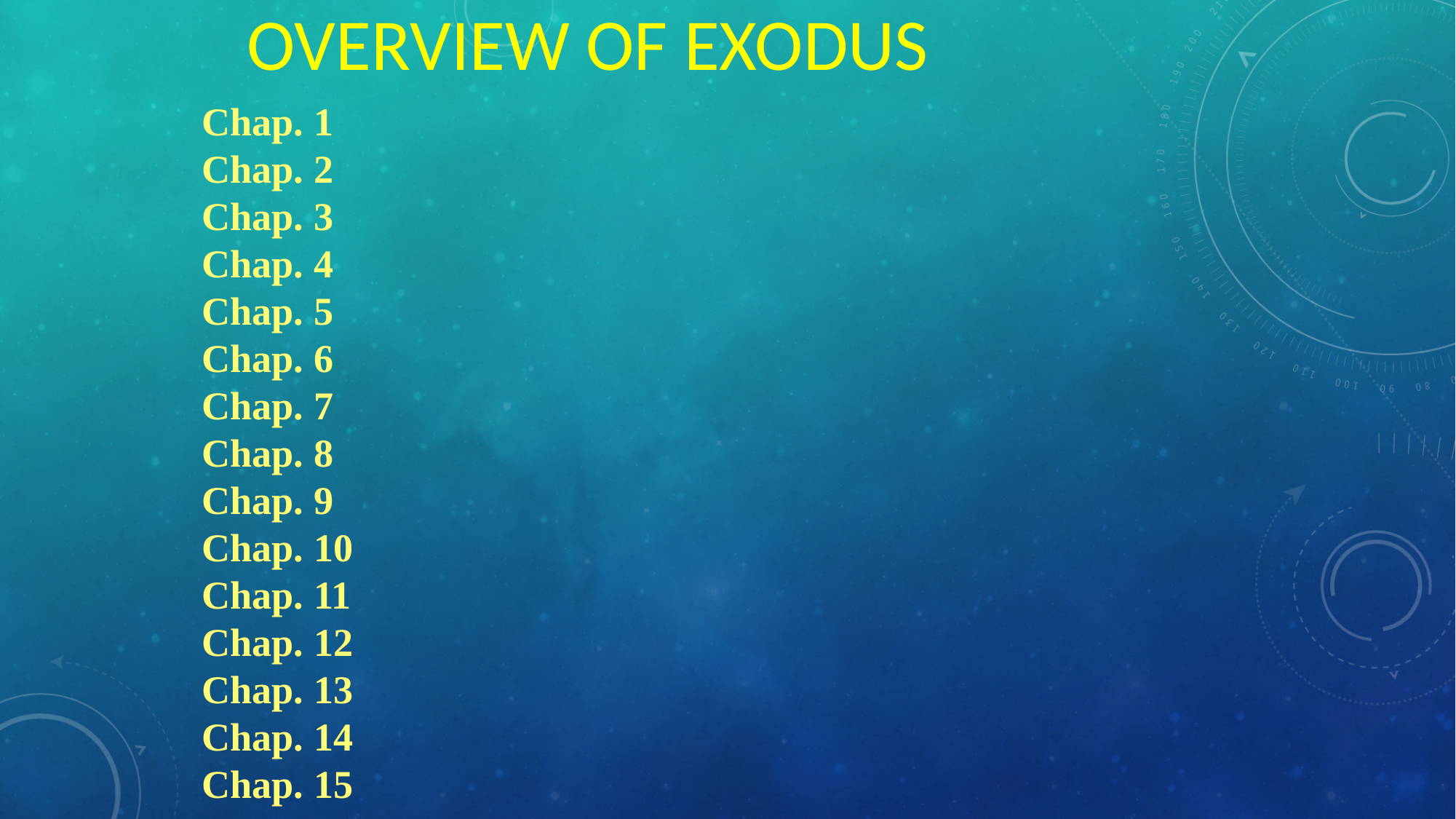

# Overview of Exodus
Chap. 1
Chap. 2
Chap. 3
Chap. 4
Chap. 5
Chap. 6
Chap. 7
Chap. 8
Chap. 9
Chap. 10
Chap. 11
Chap. 12
Chap. 13
Chap. 14
Chap. 15